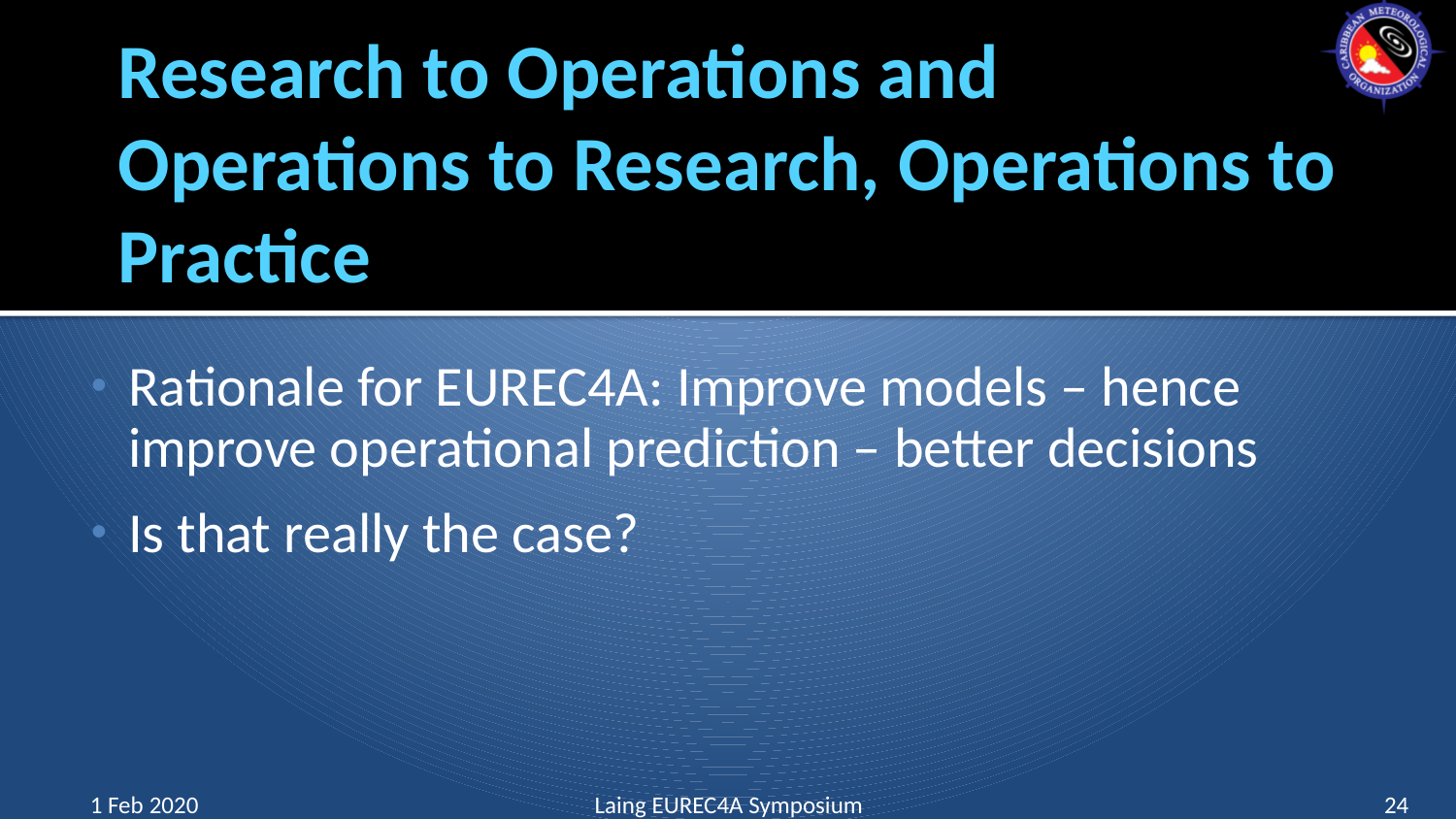

# Research to Operations and  Operations to Research, Operations to Practice
Rationale for EUREC4A: Improve models – hence improve operational prediction – better decisions
Is that really the case?
Laing EUREC4A Symposium
1 Feb 2020
24